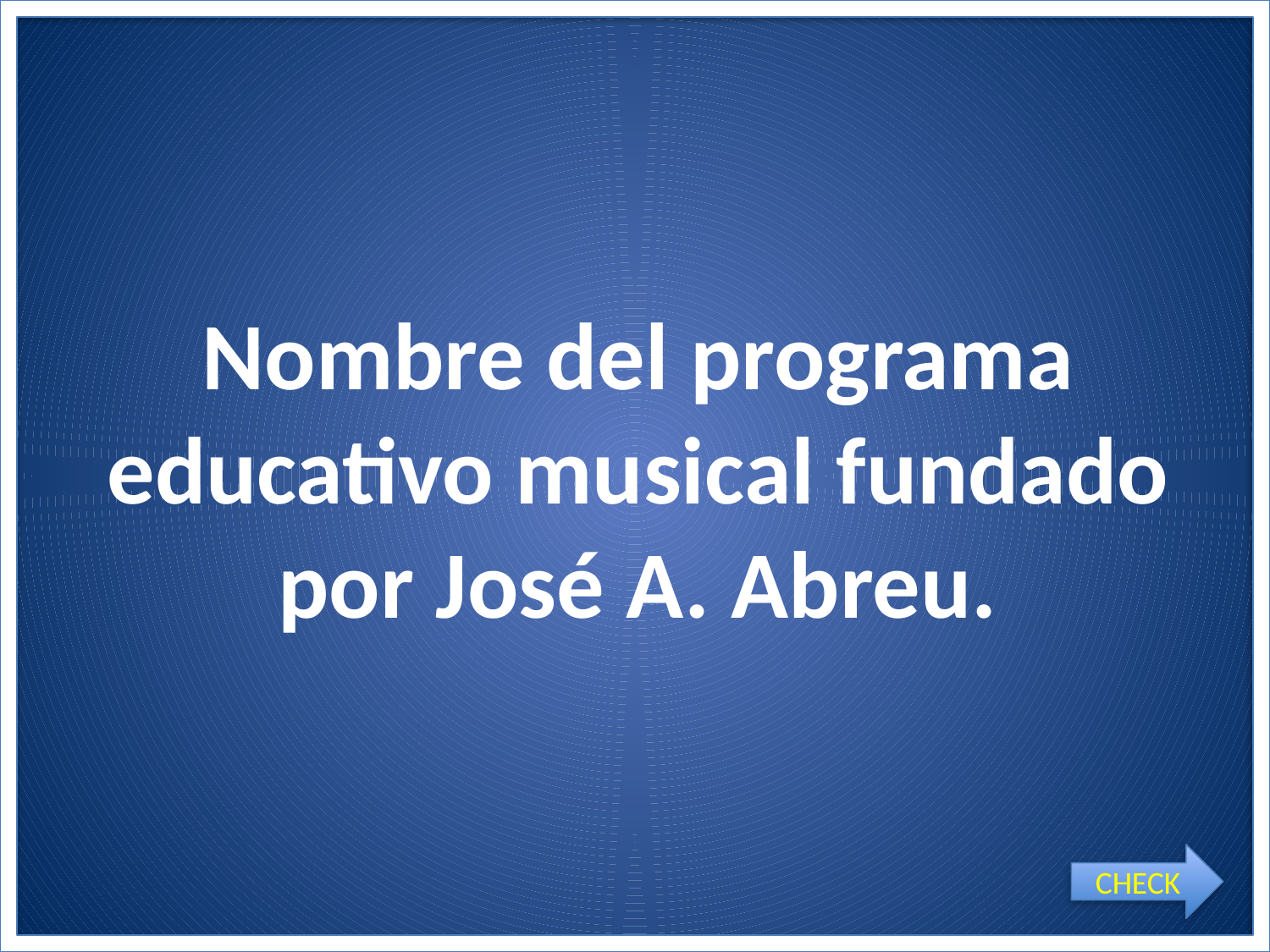

# Nombre del programa educativo musical fundado por José A. Abreu.
CHECK